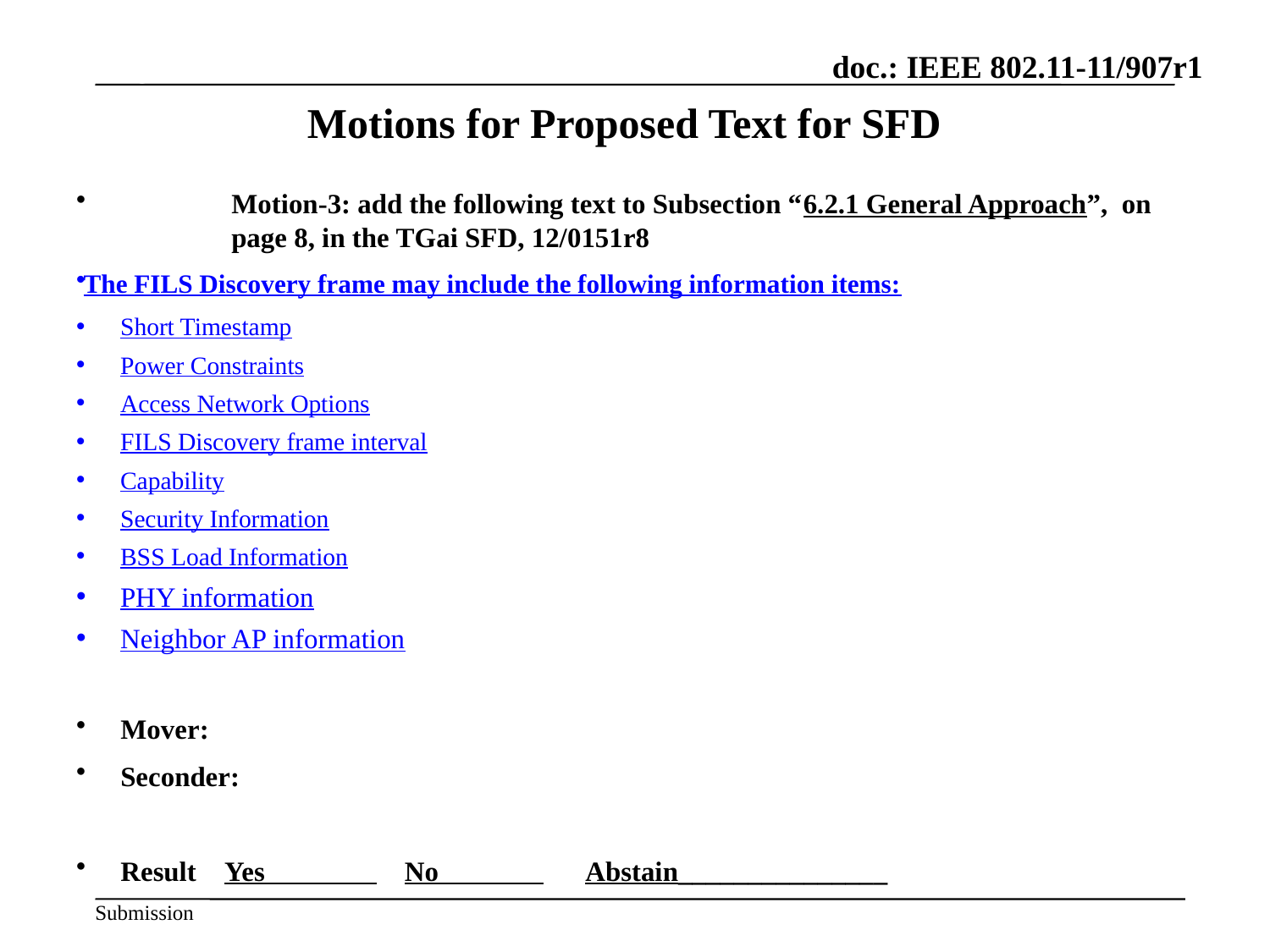

July 2012
# Motions for Proposed Text for SFD
Motion-3: add the following text to Subsection “6.2.1 General Approach”,  on page 8, in the TGai SFD, 12/0151r8
The FILS Discovery frame may include the following information items:
Short Timestamp
Power Constraints
Access Network Options
FILS Discovery frame interval
Capability
Security Information
BSS Load Information
PHY information
Neighbor AP information

Mover:
Seconder:

Result    Yes                    No                     Abstain_______________
Slide 12
Hiroshi Mano / ATRD